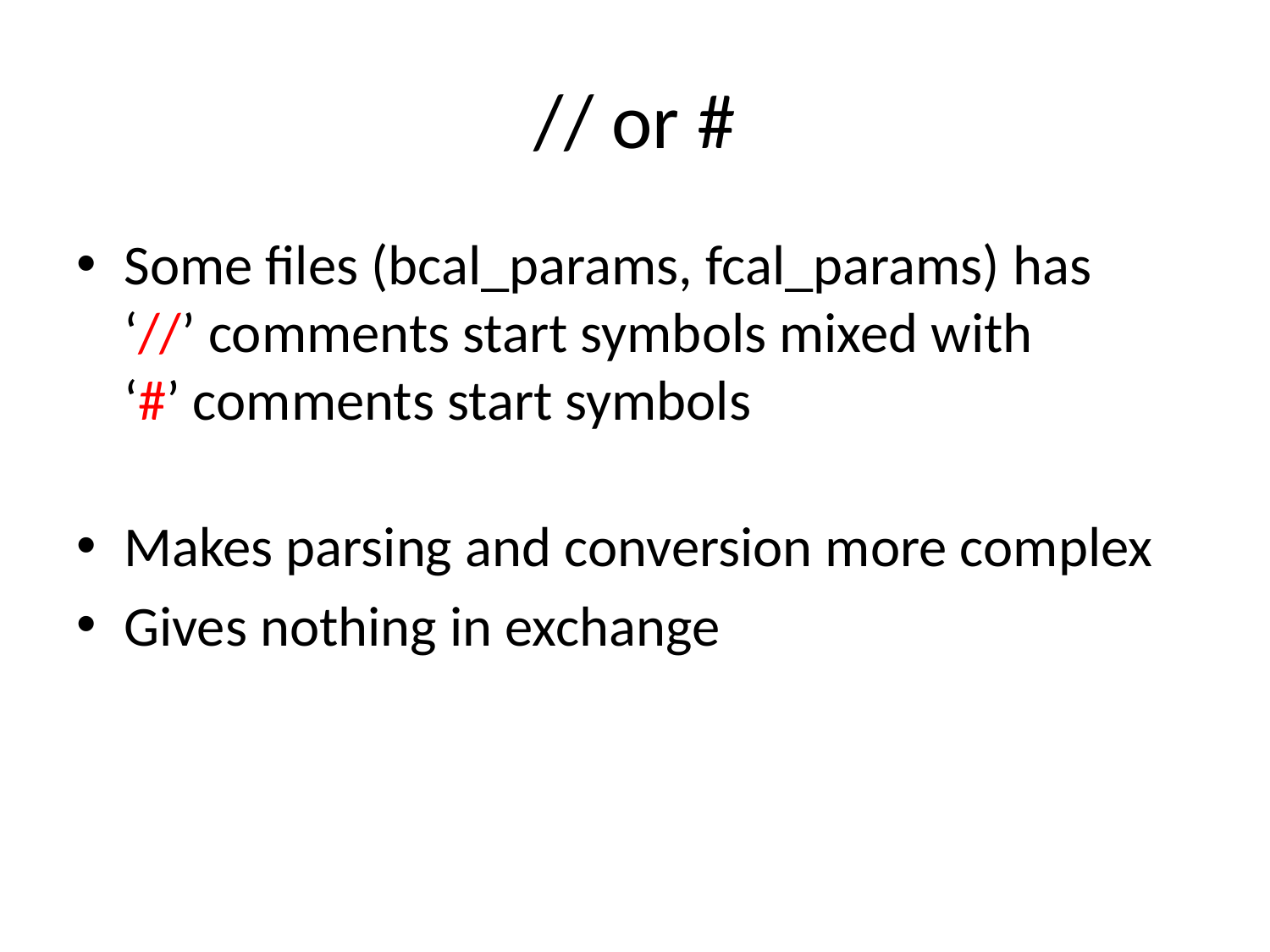

# // or #
Some files (bcal_params, fcal_params) has
‘//’ comments start symbols mixed with
‘#’ comments start symbols
Makes parsing and conversion more complex
Gives nothing in exchange